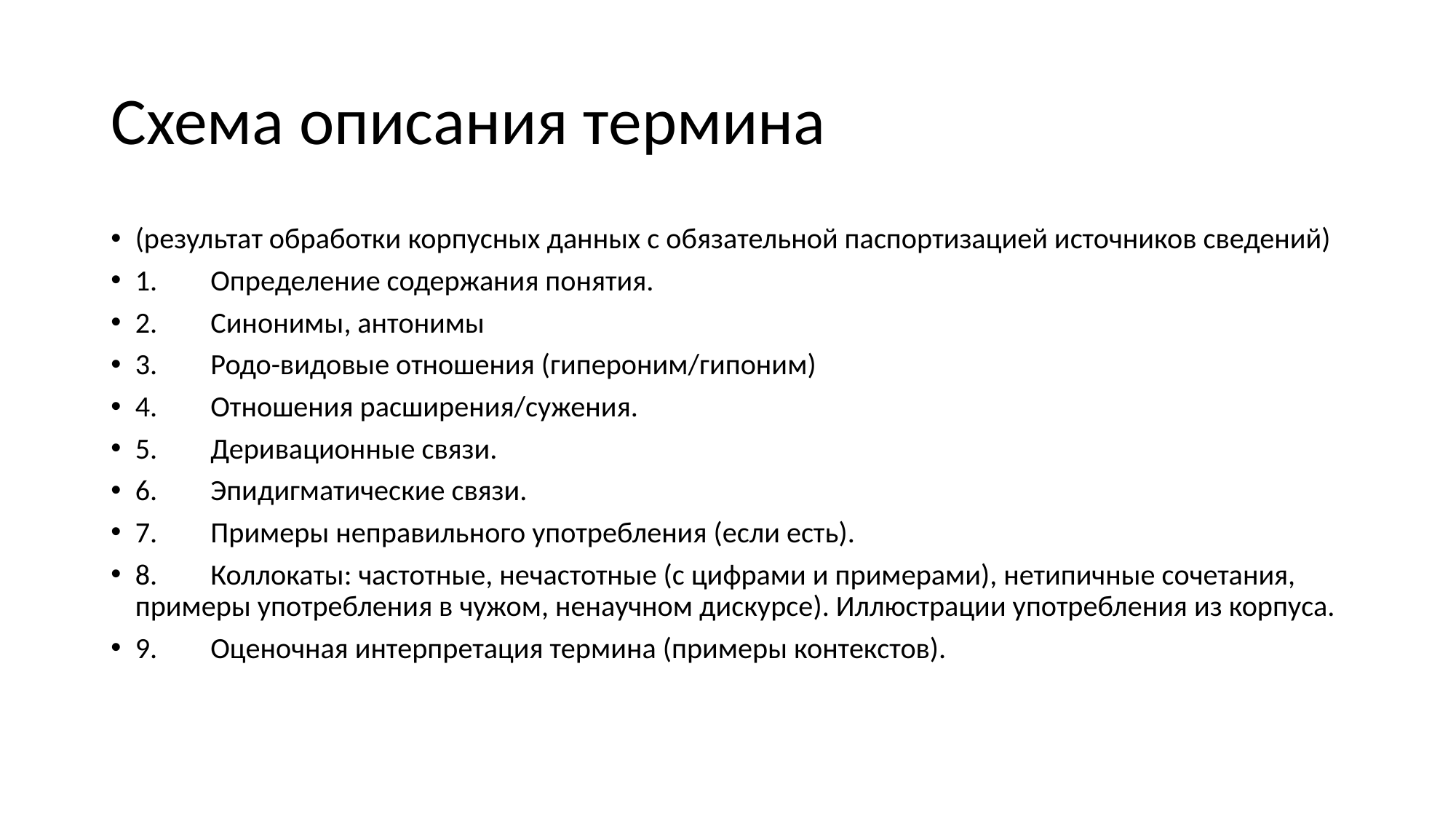

# Схема описания термина
(результат обработки корпусных данных с обязательной паспортизацией источников сведений)
1.	Определение содержания понятия.
2.	Синонимы, антонимы
3.	Родо-видовые отношения (гипероним/гипоним)
4.	Отношения расширения/сужения.
5.	Деривационные связи.
6.	Эпидигматические связи.
7.	Примеры неправильного употребления (если есть).
8.	Коллокаты: частотные, нечастотные (с цифрами и примерами), нетипичные сочетания, примеры употребления в чужом, ненаучном дискурсе). Иллюстрации употребления из корпуса.
9.	Оценочная интерпретация термина (примеры контекстов).